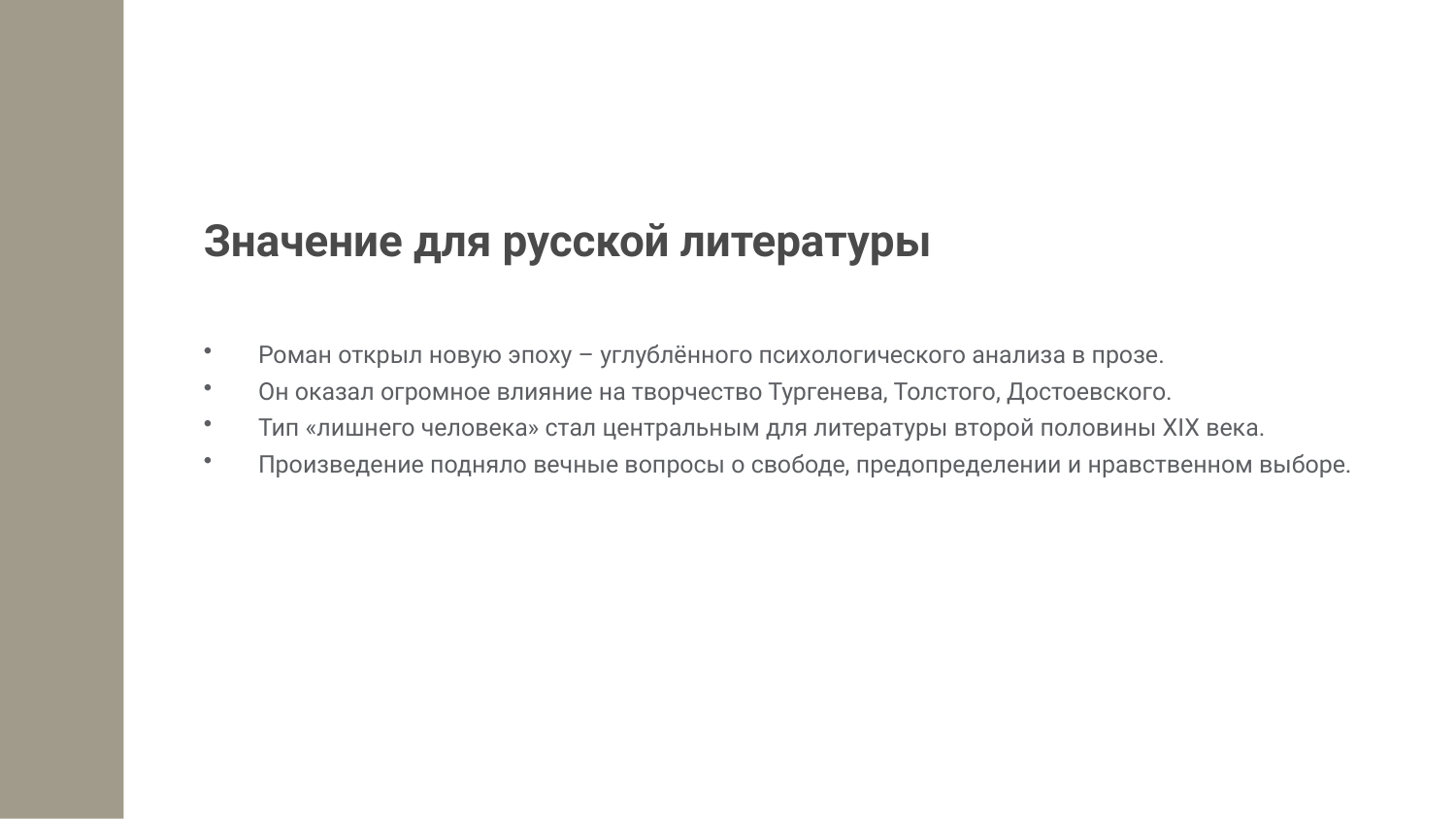

Значение для русской литературы
Роман открыл новую эпоху – углублённого психологического анализа в прозе.
Он оказал огромное влияние на творчество Тургенева, Толстого, Достоевского.
Тип «лишнего человека» стал центральным для литературы второй половины XIX века.
Произведение подняло вечные вопросы о свободе, предопределении и нравственном выборе.